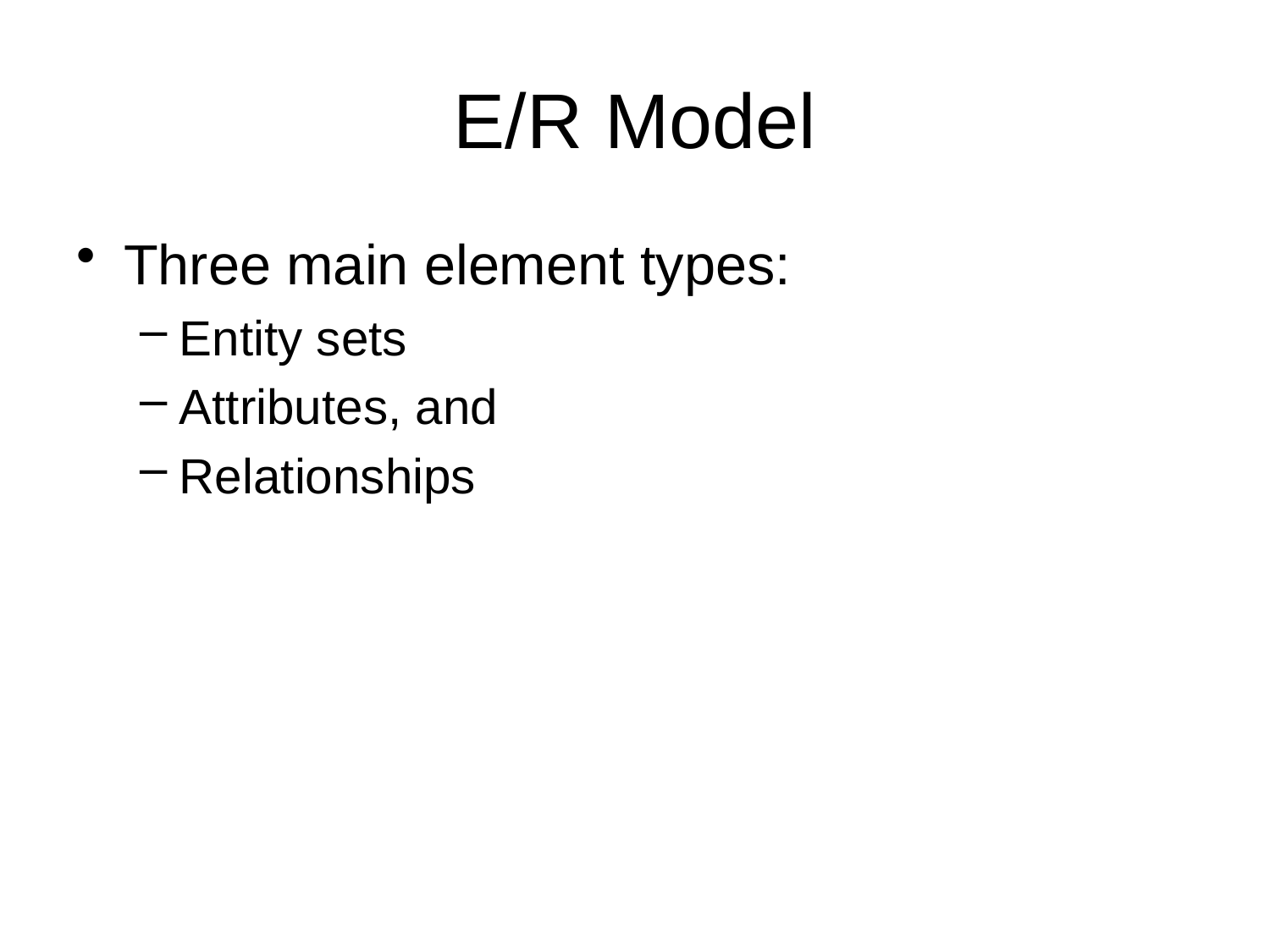

# E/R Model
Three main element types:
Entity sets
Attributes, and
Relationships